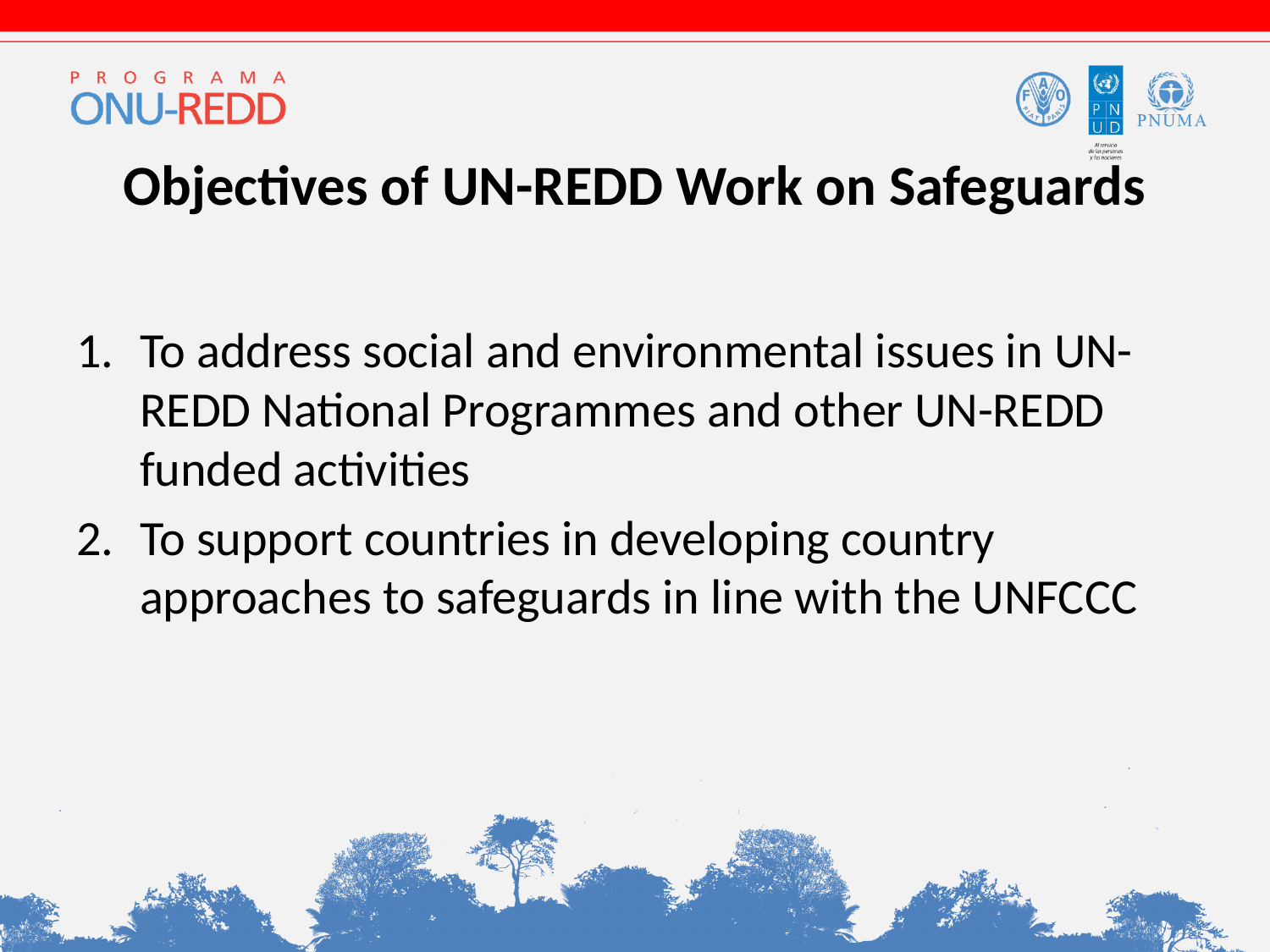

# Objectives of UN-REDD Work on Safeguards

To address social and environmental issues in UN-REDD National Programmes and other UN-REDD funded activities
To support countries in developing country approaches to safeguards in line with the UNFCCC